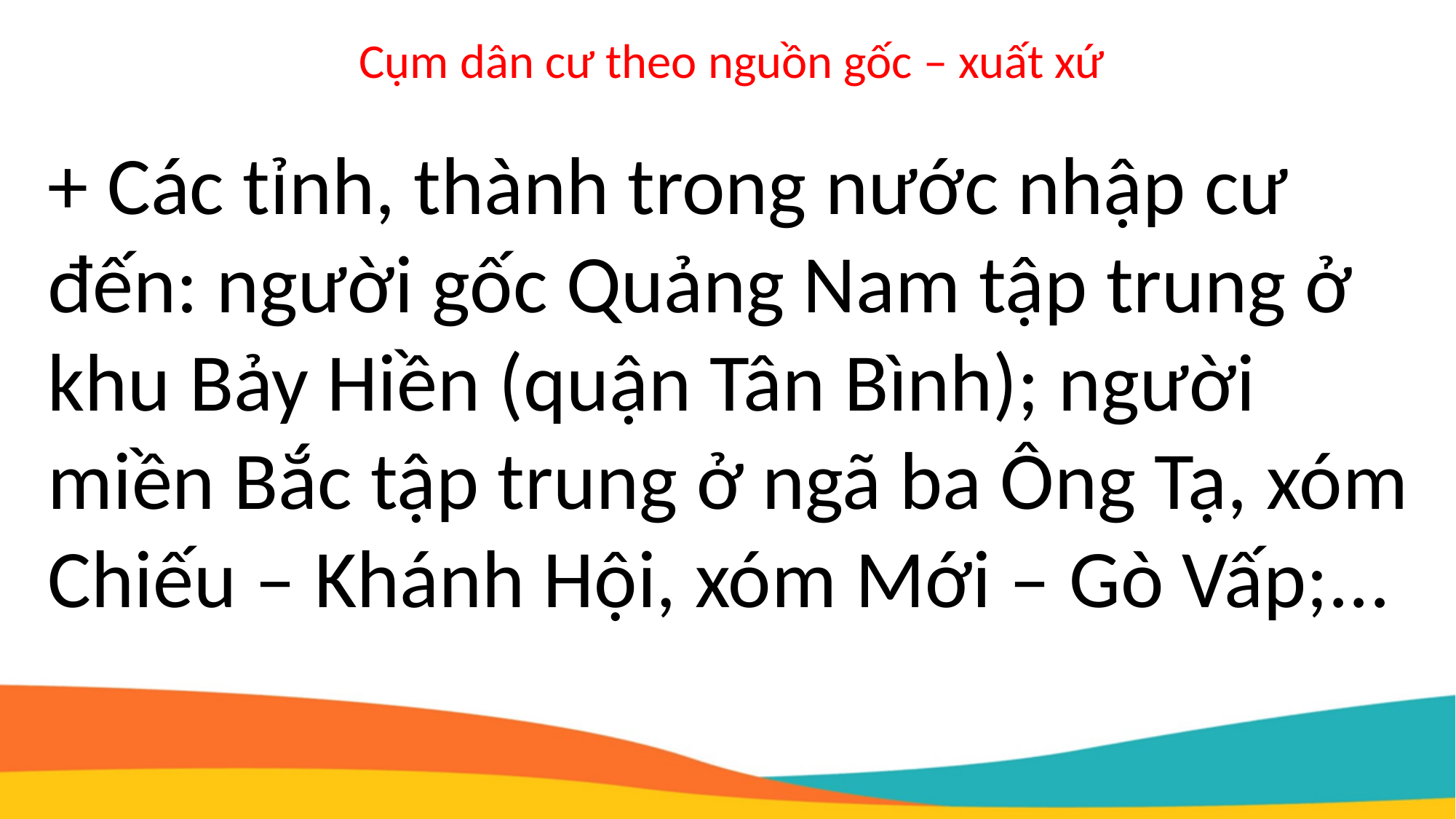

Cụm dân cư theo nguồn gốc – xuất xứ
+ Các tỉnh, thành trong nước nhập cư đến: người gốc Quảng Nam tập trung ở khu Bảy Hiền (quận Tân Bình); người miền Bắc tập trung ở ngã ba Ông Tạ, xóm Chiếu – Khánh Hội, xóm Mới – Gò Vấp;...